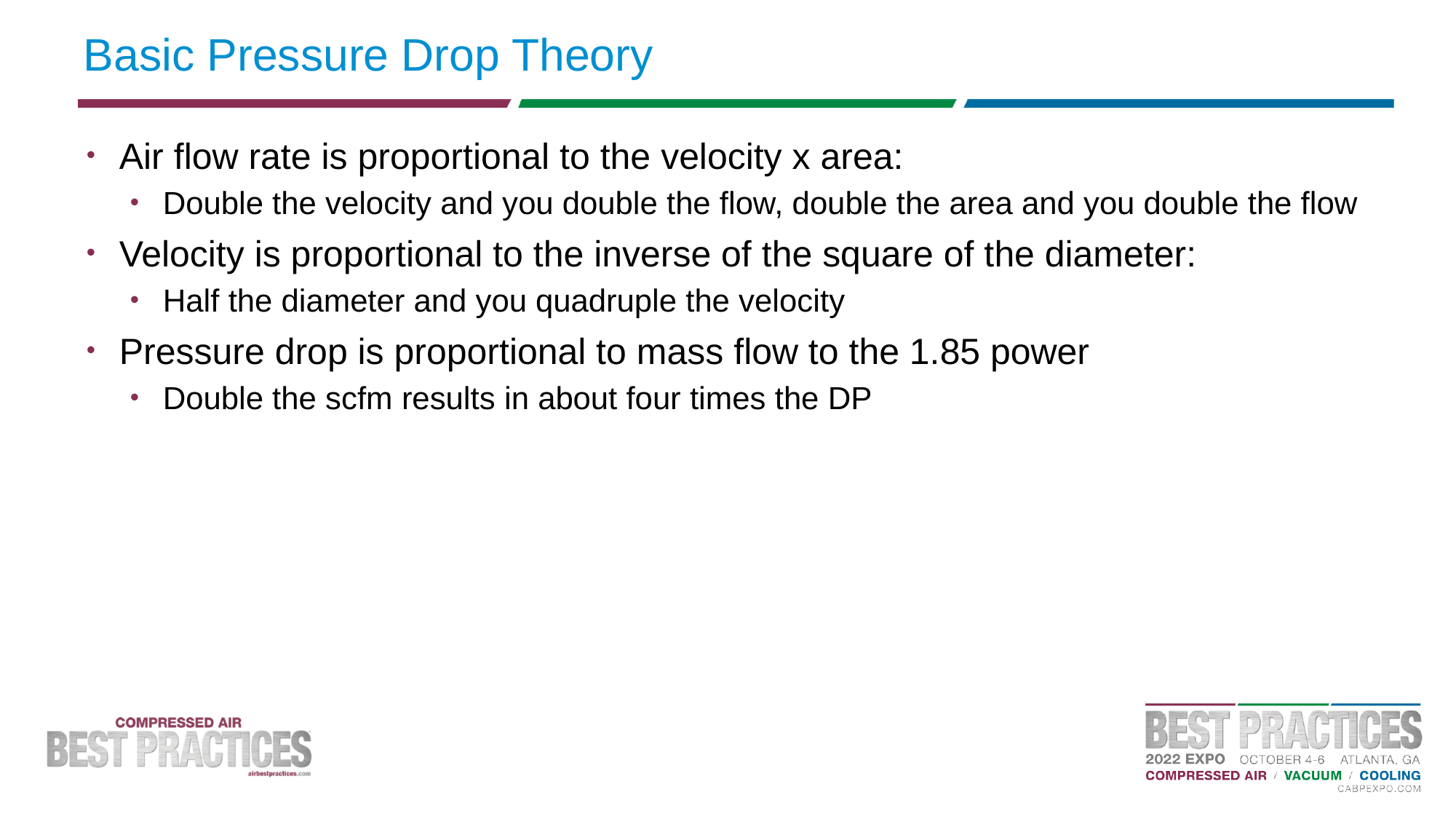

# Basic Pressure Drop Theory
Air flow rate is proportional to the velocity x area:
Double the velocity and you double the flow, double the area and you double the flow
Velocity is proportional to the inverse of the square of the diameter:
Half the diameter and you quadruple the velocity
Pressure drop is proportional to mass flow to the 1.85 power
Double the scfm results in about four times the DP